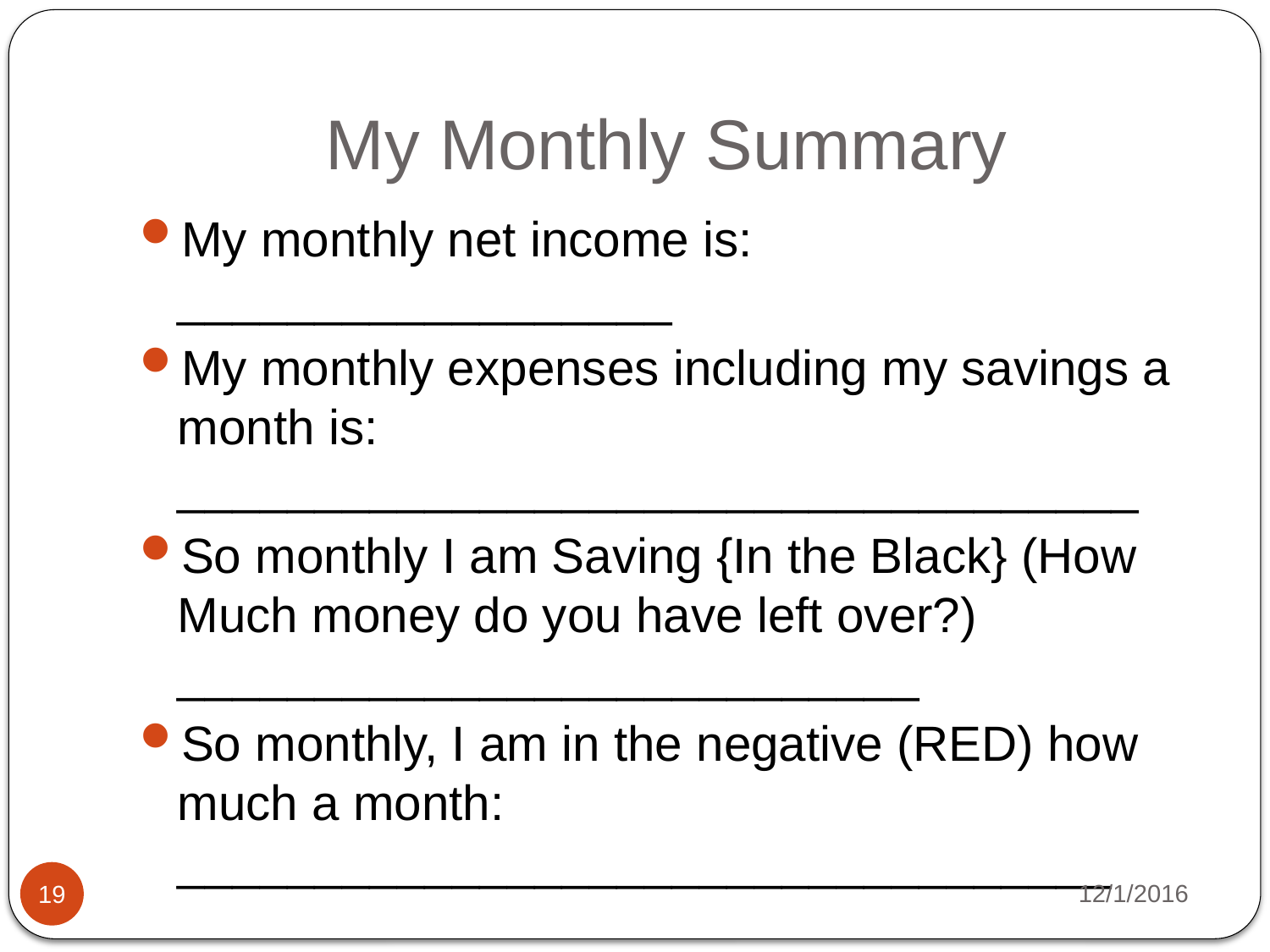

# My Monthly Summary
My monthly net income is: __________________
My monthly expenses including my savings a month is: ___________________________________
So monthly I am Saving {In the Black} (How Much money do you have left over?) ___________________________
So monthly, I am in the negative (RED) how much a month: __________________________________

12/1/2016
19